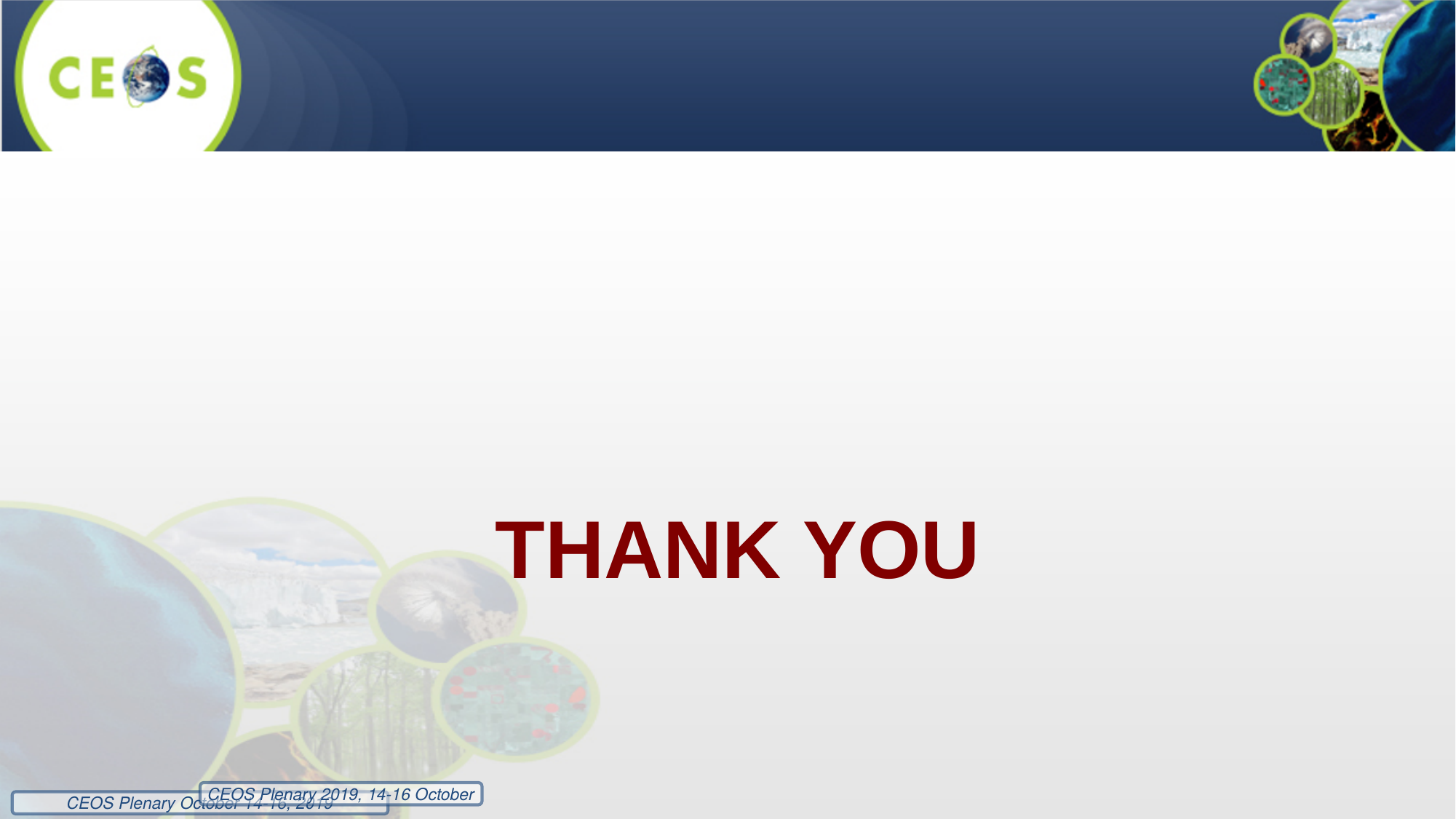

THANK YOU
CEOS Plenary 2019, 14-16 October